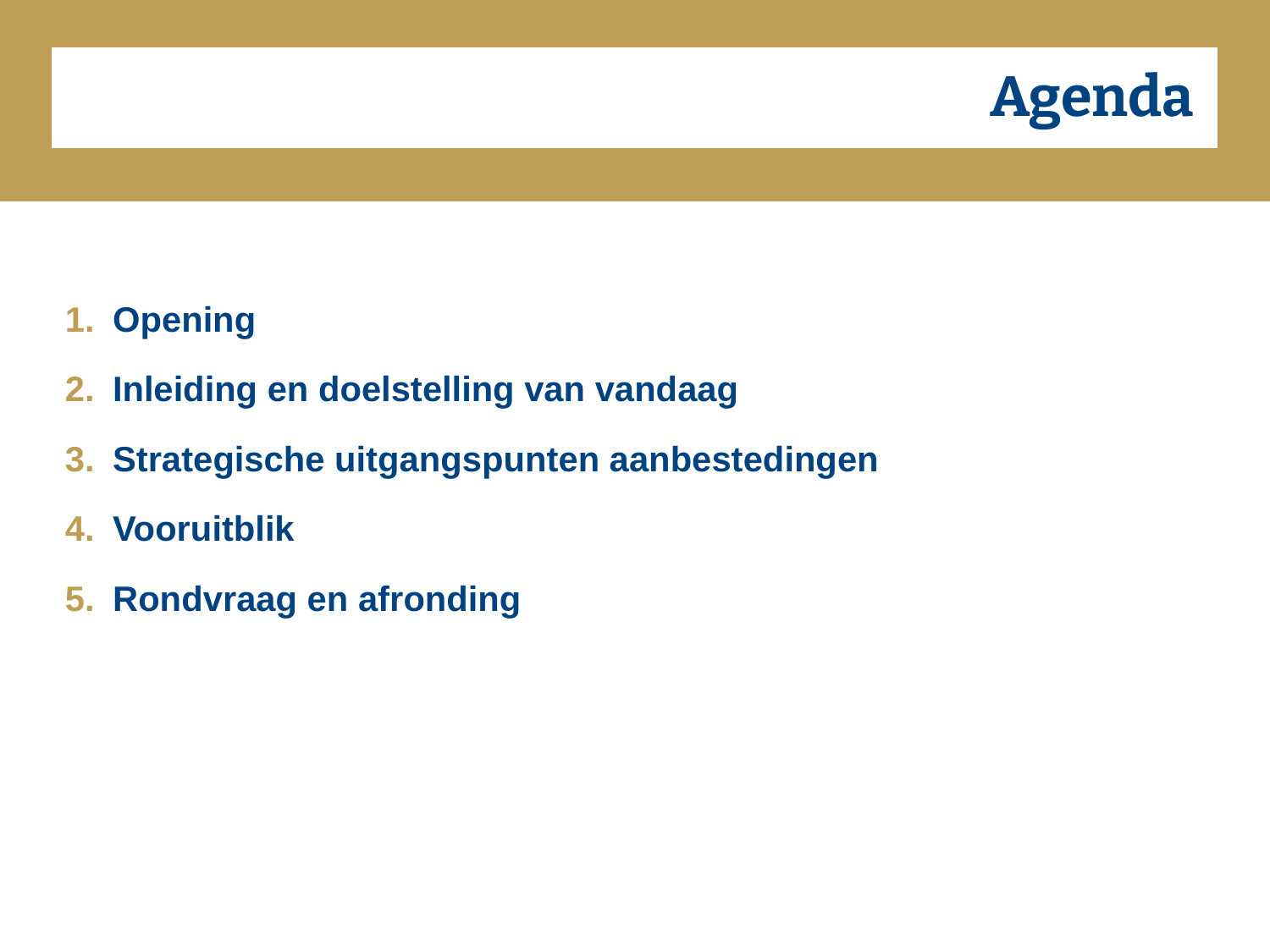

Agenda
Opening
Inleiding en doelstelling van vandaag
Strategische uitgangspunten aanbestedingen
Vooruitblik
Rondvraag en afronding